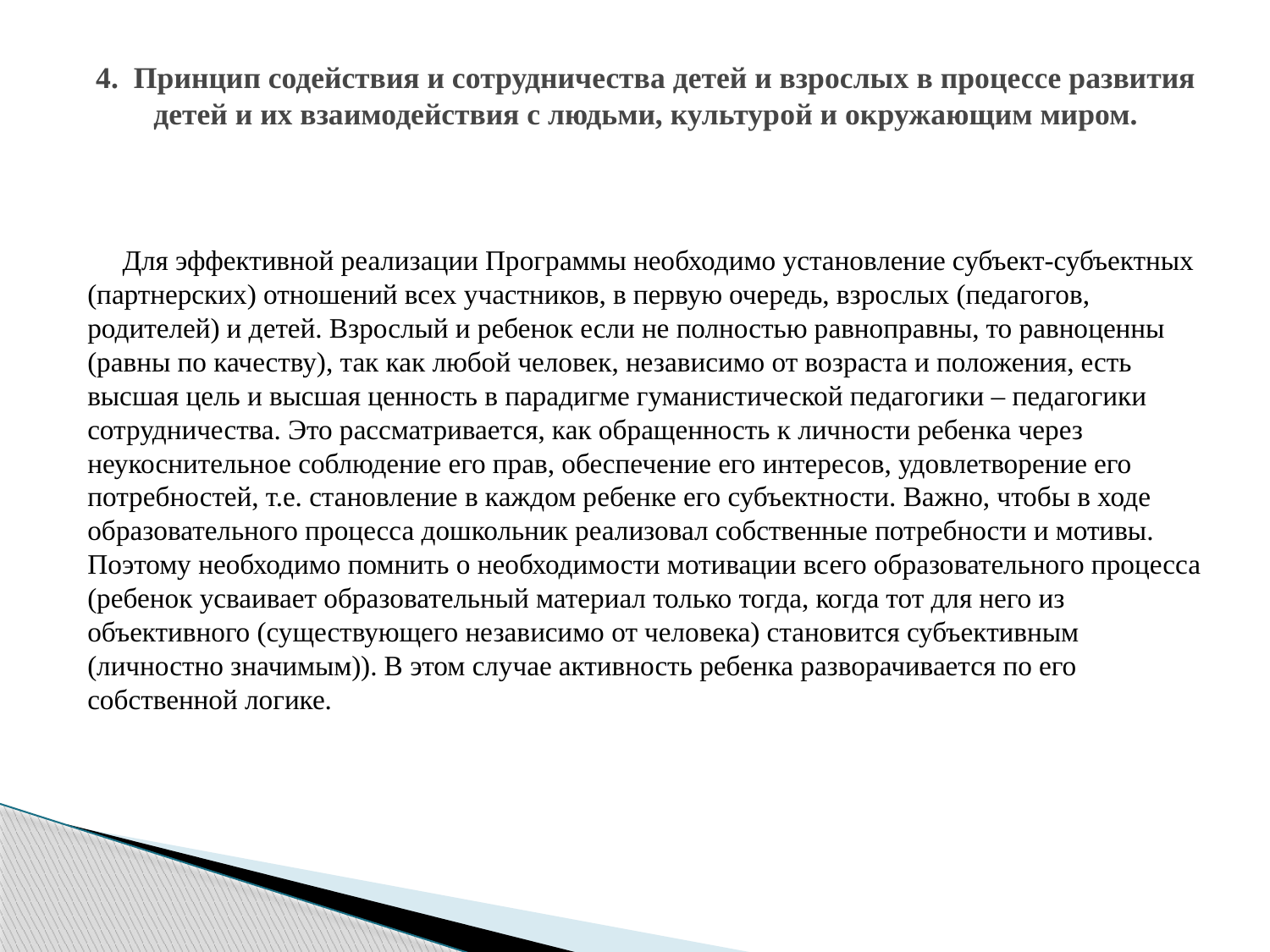

# 4.  Принцип содействия и сотрудничества детей и взрослых в процессе развития детей и их взаимодействия с людьми, культурой и окружающим миром.

     Для эффективной реализации Программы необходимо установление субъект-субъектных (партнерских) отношений всех участников, в первую очередь, взрослых (педагогов, родителей) и детей. Взрослый и ребенок если не полностью равноправны, то равноценны (равны по качеству), так как любой человек, независимо от возраста и положения, есть высшая цель и высшая ценность в парадигме гуманистической педагогики – педагогики сотрудничества. Это рассматривается, как обращенность к личности ребенка через неукоснительное соблюдение его прав, обеспечение его интересов, удовлетворение его потребностей, т.е. становление в каждом ребенке его субъектности. Важно, чтобы в ходе образовательного процесса дошкольник реализовал собственные потребности и мотивы. Поэтому необходимо помнить о необходимости мотивации всего образовательного процесса (ребенок усваивает образовательный материал только тогда, когда тот для него из объективного (существующего независимо от человека) становится субъективным (личностно значимым)). В этом случае активность ребенка разворачивается по его собственной логике.